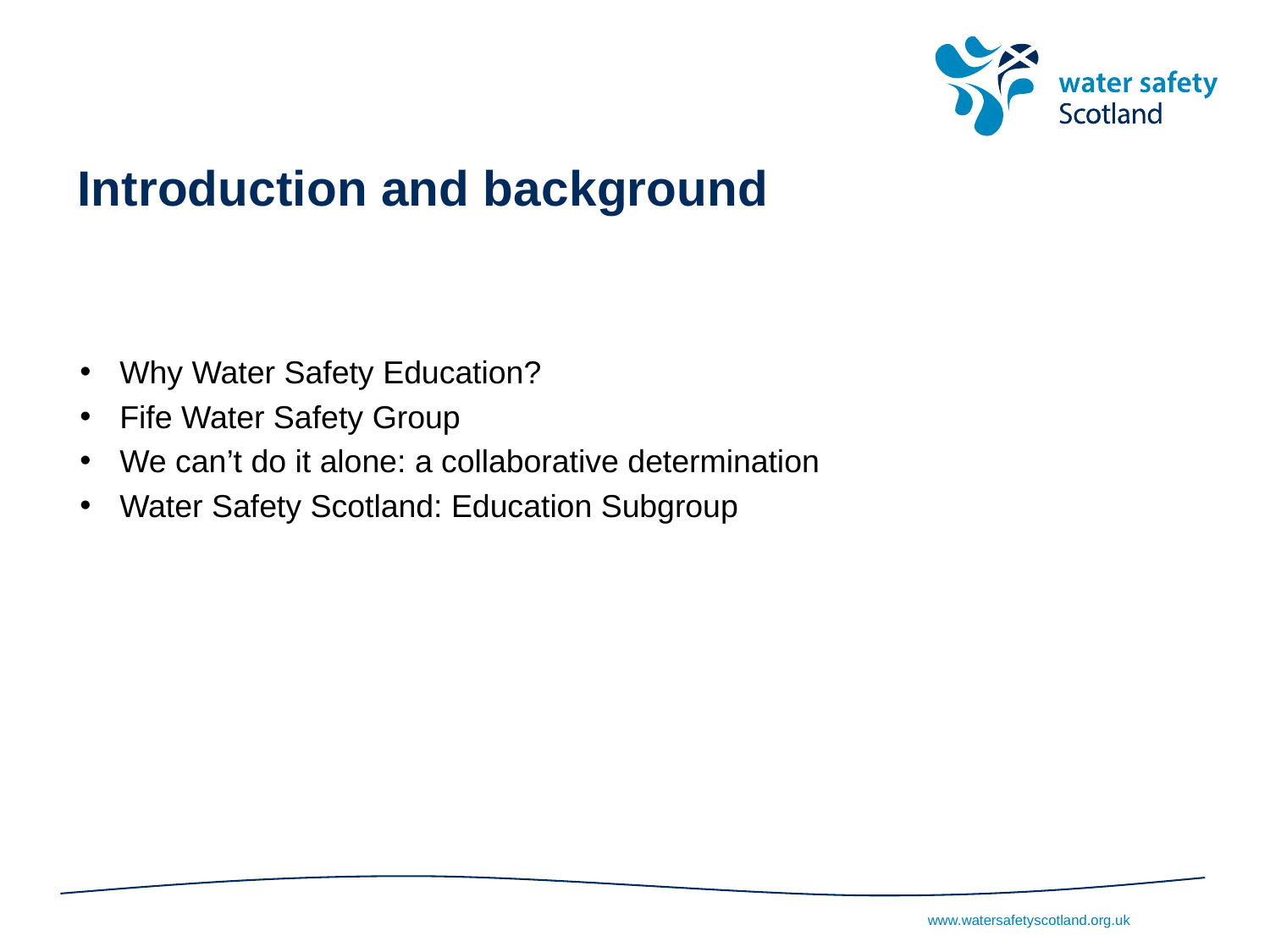

# Introduction and background
Why Water Safety Education?
Fife Water Safety Group
We can’t do it alone: a collaborative determination
Water Safety Scotland: Education Subgroup